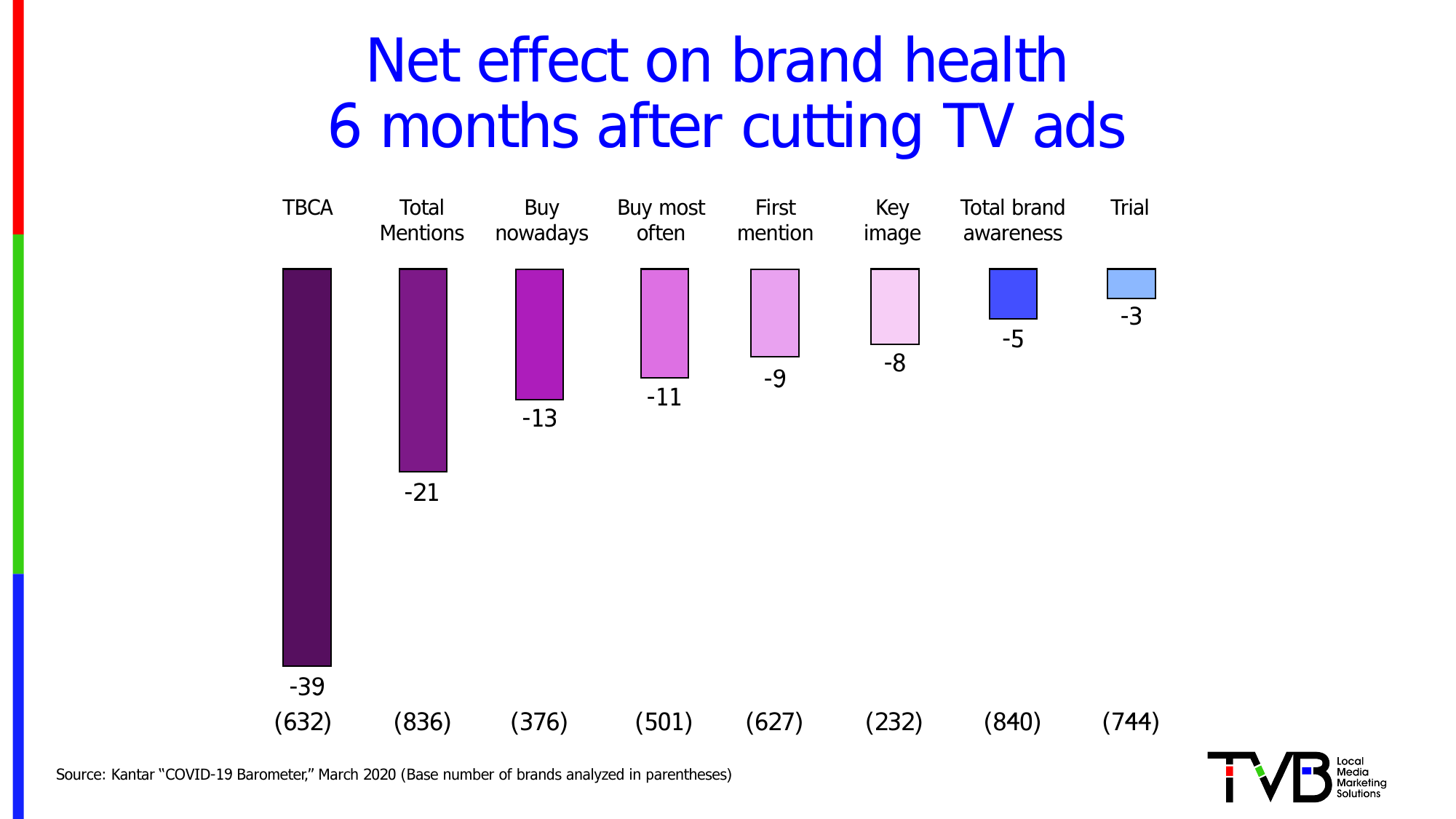

# Net effect on brand health 6 months after cutting TV ads
TBCA
Total
Mentions
Buy
nowadays
Buy most
often
First
mention
Key
image
Total brand
awareness
Trial

-3
-5
-8
-9
-11
-13
-21
-39
(632)
(836)
(376)
(501)
(627)
(232)
(840)
(744)
Source: Kantar “COVID-19 Barometer,” March 2020 (Base number of brands analyzed in parentheses)